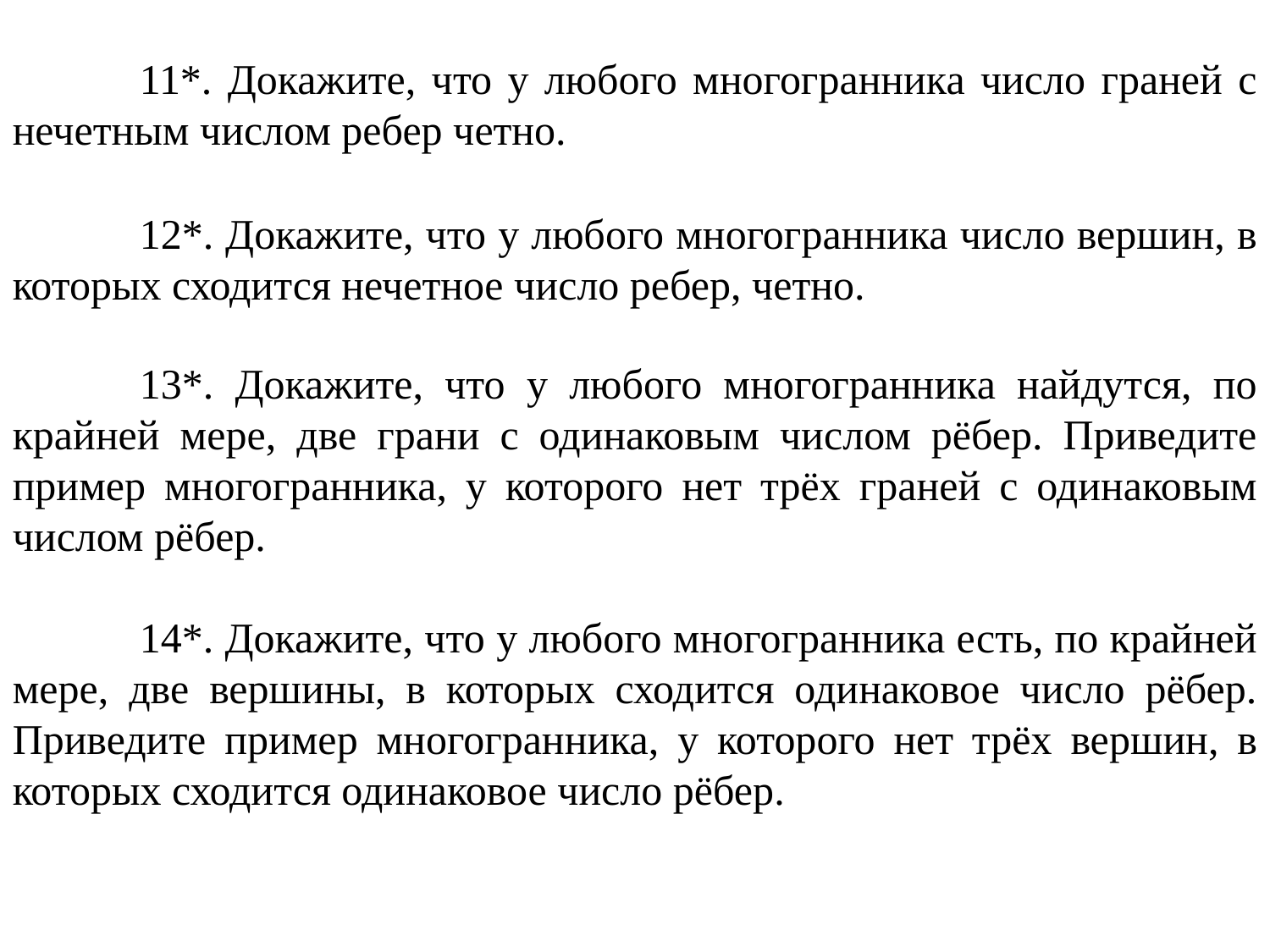

11*. Докажите, что у любого многогранника число граней с нечетным числом ребер четно.
	12*. Докажите, что у любого многогранника число вершин, в которых сходится нечетное число ребер, четно.
	13*. Докажите, что у любого многогранника найдутся, по крайней мере, две грани с одинаковым числом рёбер. Приведите пример многогранника, у которого нет трёх граней с одинаковым числом рёбер.
	14*. Докажите, что у любого многогранника есть, по крайней мере, две вершины, в которых сходится одинаковое число рёбер. Приведите пример многогранника, у которого нет трёх вершин, в которых сходится одинаковое число рёбер.